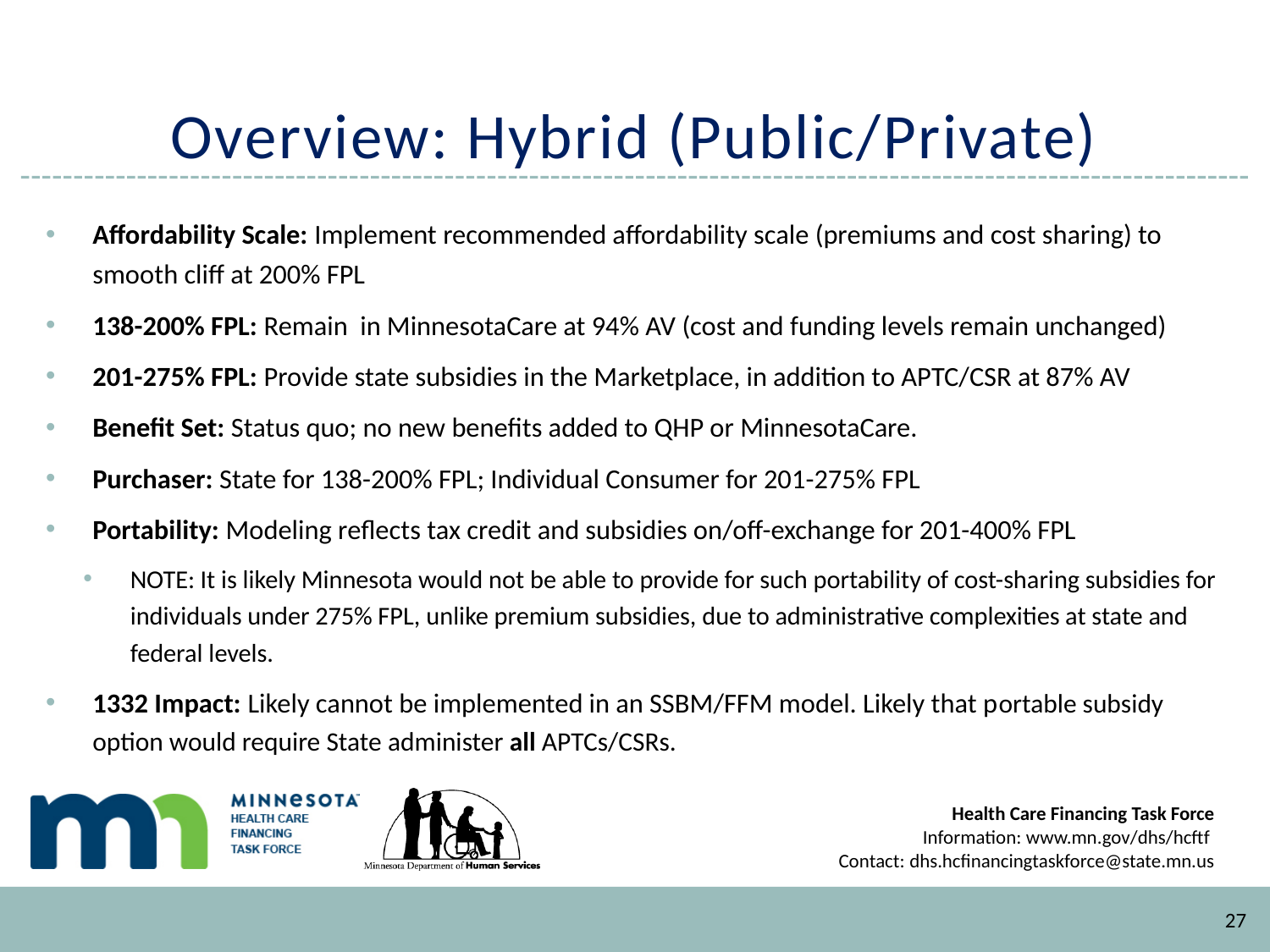

# Overview: Hybrid (Public/Private)
Affordability Scale: Implement recommended affordability scale (premiums and cost sharing) to smooth cliff at 200% FPL
138-200% FPL: Remain  in MinnesotaCare at 94% AV (cost and funding levels remain unchanged)
201-275% FPL: Provide state subsidies in the Marketplace, in addition to APTC/CSR at 87% AV
Benefit Set: Status quo; no new benefits added to QHP or MinnesotaCare.
Purchaser: State for 138-200% FPL; Individual Consumer for 201-275% FPL
Portability: Modeling reflects tax credit and subsidies on/off-exchange for 201-400% FPL
NOTE: It is likely Minnesota would not be able to provide for such portability of cost-sharing subsidies for individuals under 275% FPL, unlike premium subsidies, due to administrative complexities at state and federal levels.
1332 Impact: Likely cannot be implemented in an SSBM/FFM model. Likely that portable subsidy option would require State administer all APTCs/CSRs.
27